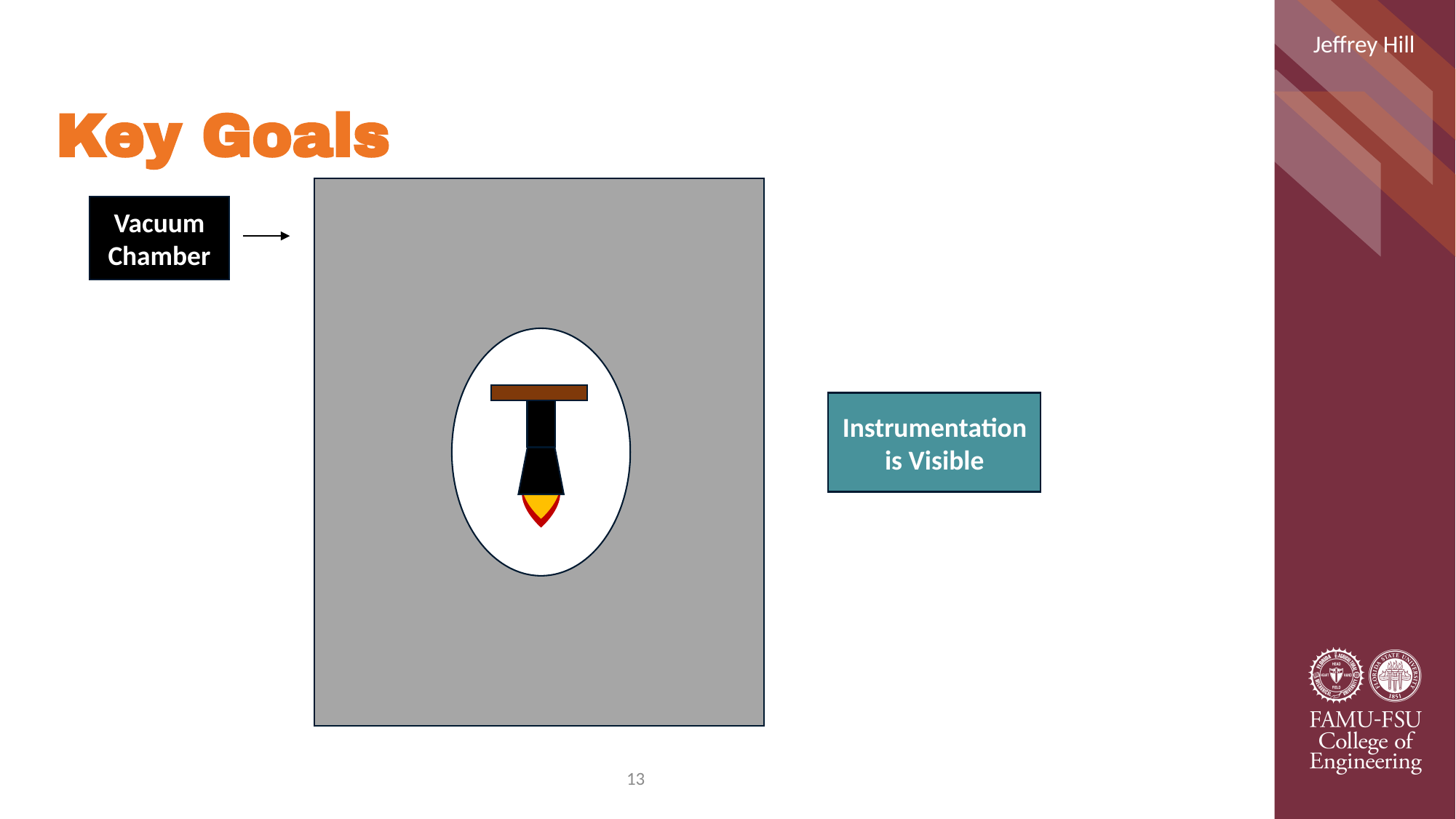

Jeffrey Hill
# Key Goals

Vacuum Chamber

Instrumentation is Visible

13